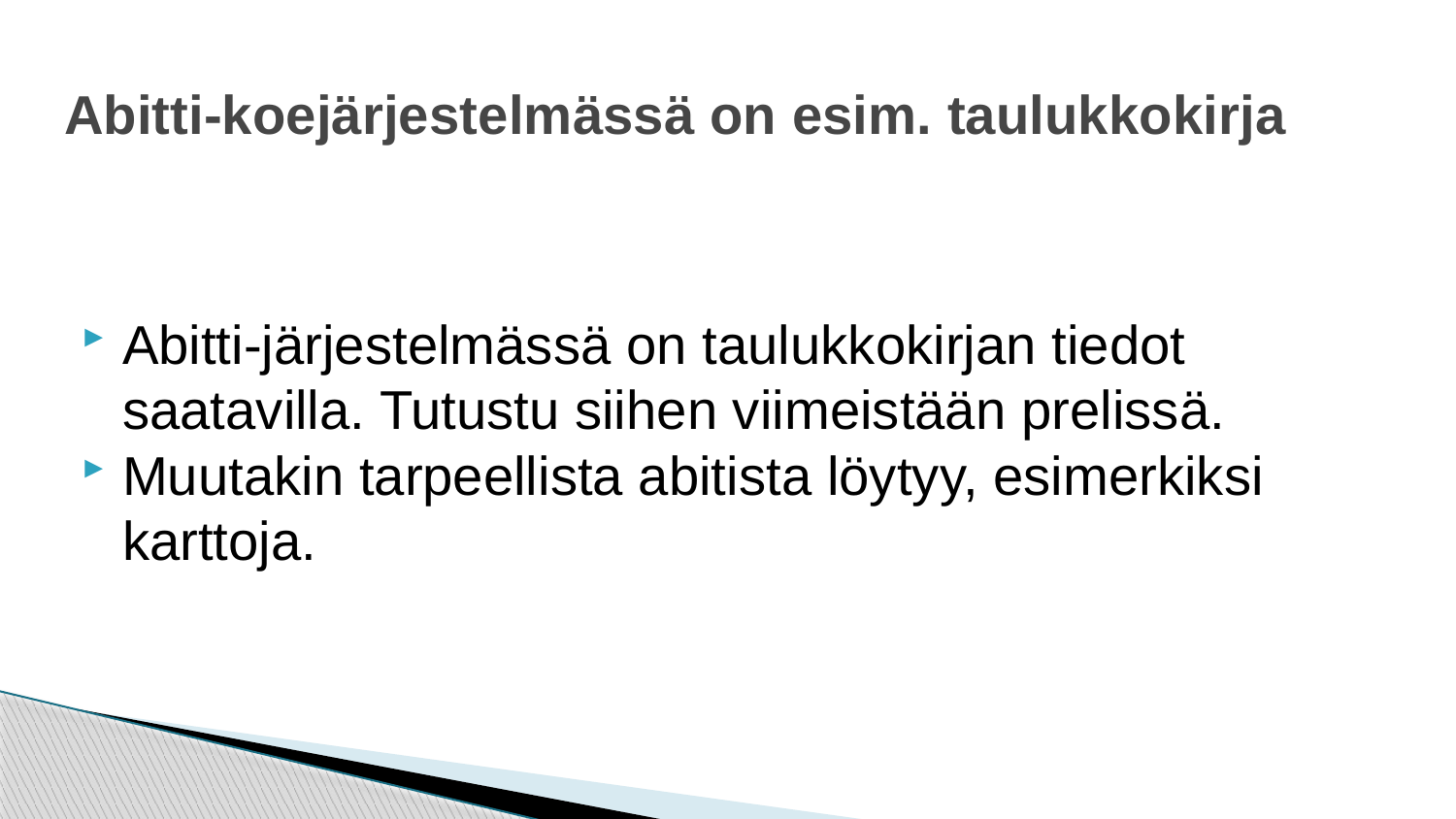

# Abitti-koejärjestelmässä on esim. taulukkokirja
Abitti-järjestelmässä on taulukkokirjan tiedot saatavilla. Tutustu siihen viimeistään prelissä.
Muutakin tarpeellista abitista löytyy, esimerkiksi karttoja.